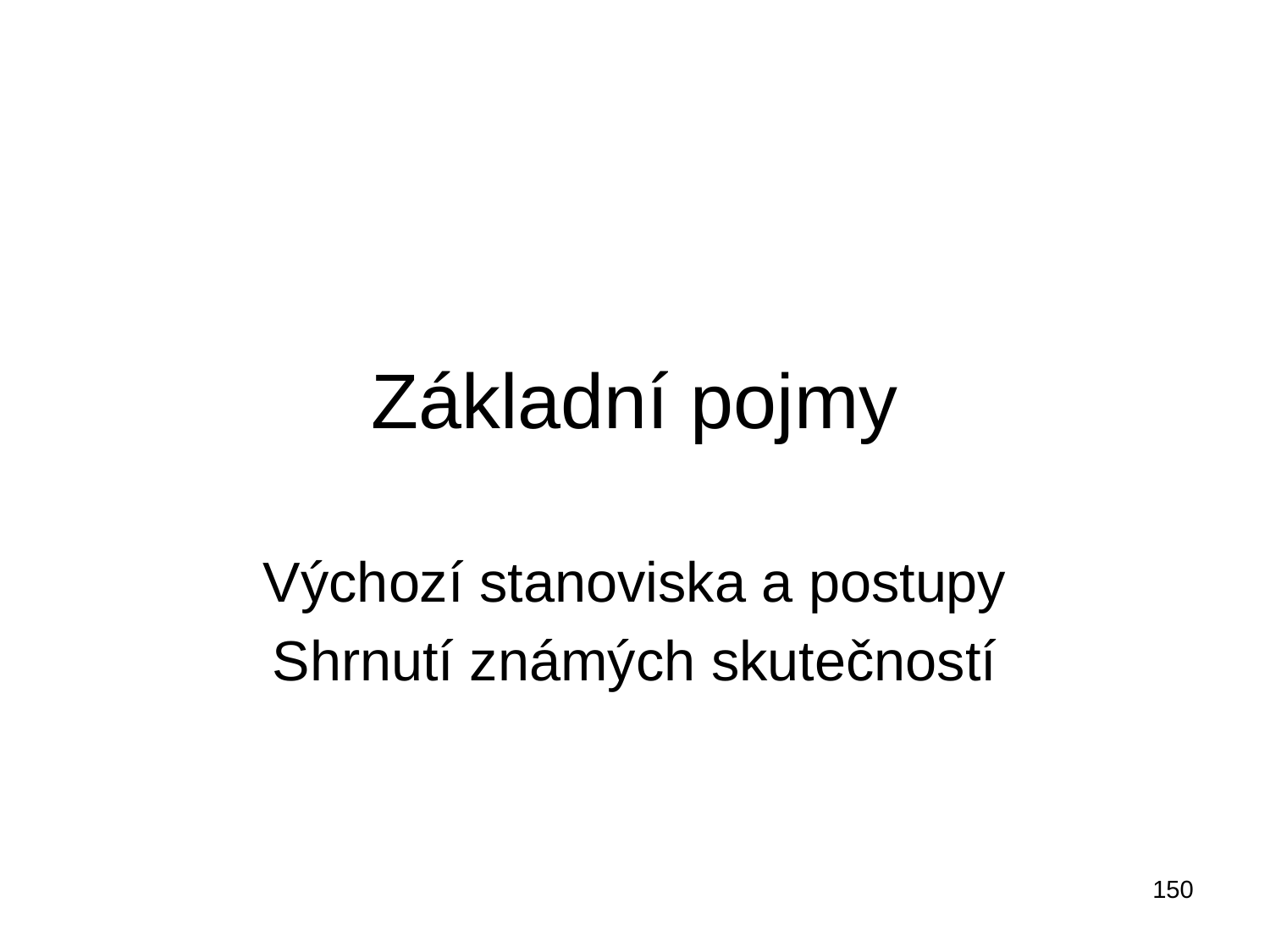

# Základní pojmy
Výchozí stanoviska a postupy
Shrnutí známých skutečností
150